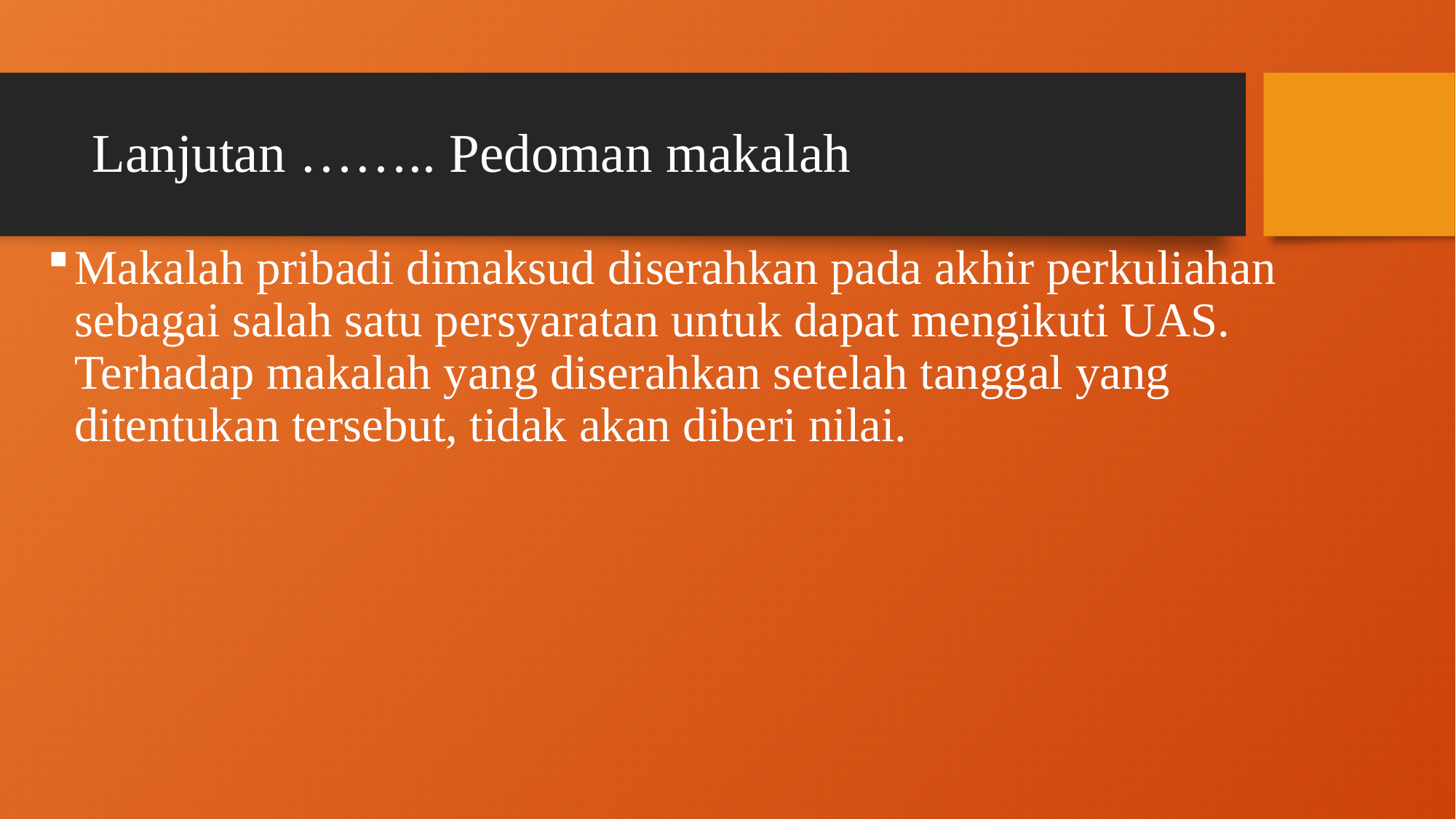

# Lanjutan …….. Pedoman makalah
Makalah pribadi dimaksud diserahkan pada akhir perkuliahan sebagai salah satu persyaratan untuk dapat mengikuti UAS. Terhadap makalah yang diserahkan setelah tanggal yang ditentukan tersebut, tidak akan diberi nilai.